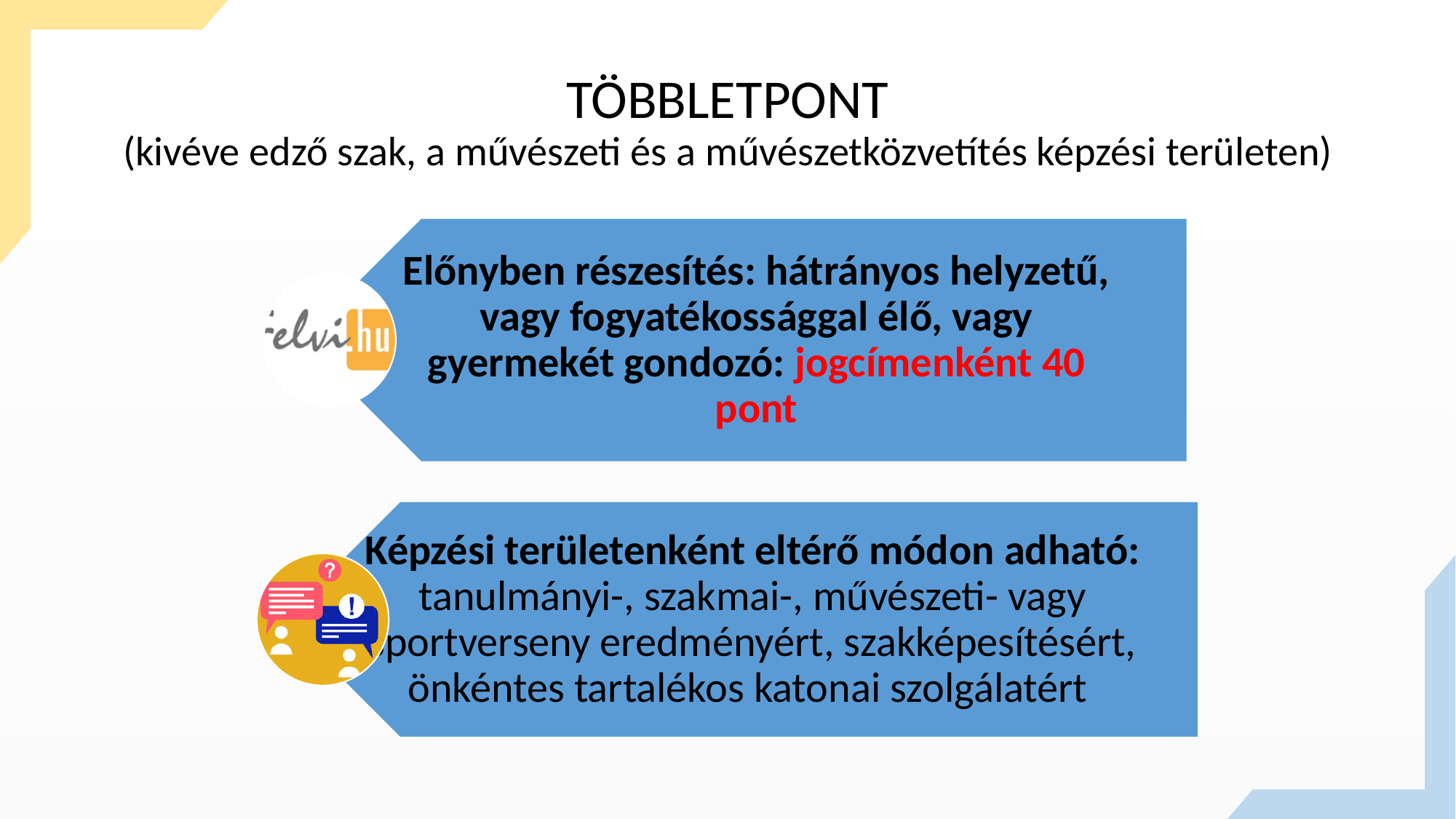

# TÖBBLETPONT (kivéve edző szak, a művészeti és a művészetközvetítés képzési területen)
Előnyben részesítés: hátrányos helyzetű, vagy fogyatékossággal élő, vagy gyermekét gondozó: jogcímenként 40 pont
Képzési területenként eltérő módon adható: tanulmányi-, szakmai-, művészeti- vagy sportverseny eredményért, szakképesítésért, önkéntes tartalékos katonai szolgálatért